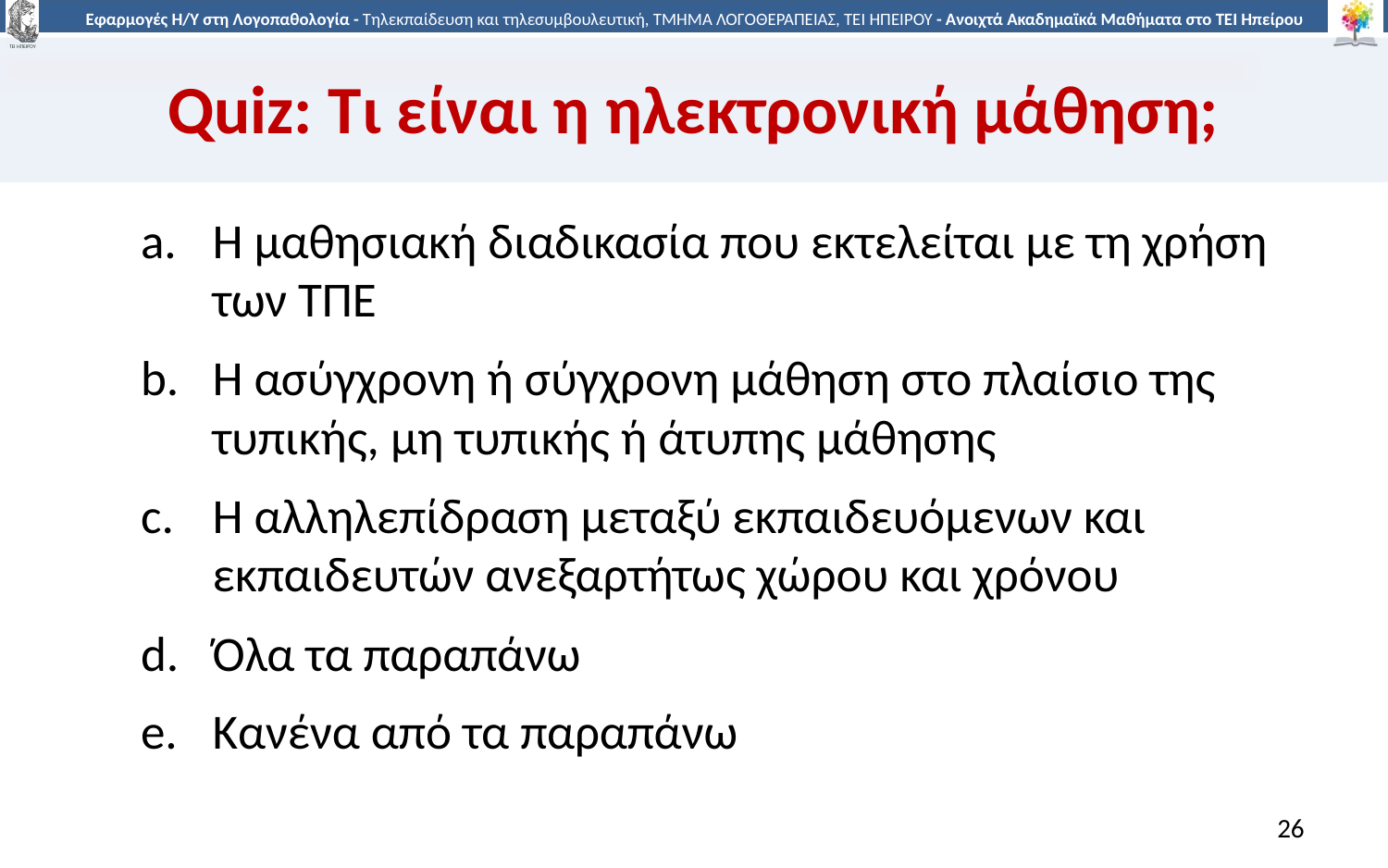

# Quiz: Τι είναι η ηλεκτρονική μάθηση;
Η μαθησιακή διαδικασία που εκτελείται με τη χρήση των ΤΠΕ
Η ασύγχρονη ή σύγχρονη μάθηση στο πλαίσιο της τυπικής, μη τυπικής ή άτυπης μάθησης
Η αλληλεπίδραση μεταξύ εκπαιδευόμενων και εκπαιδευτών ανεξαρτήτως χώρου και χρόνου
Όλα τα παραπάνω
Κανένα από τα παραπάνω

26